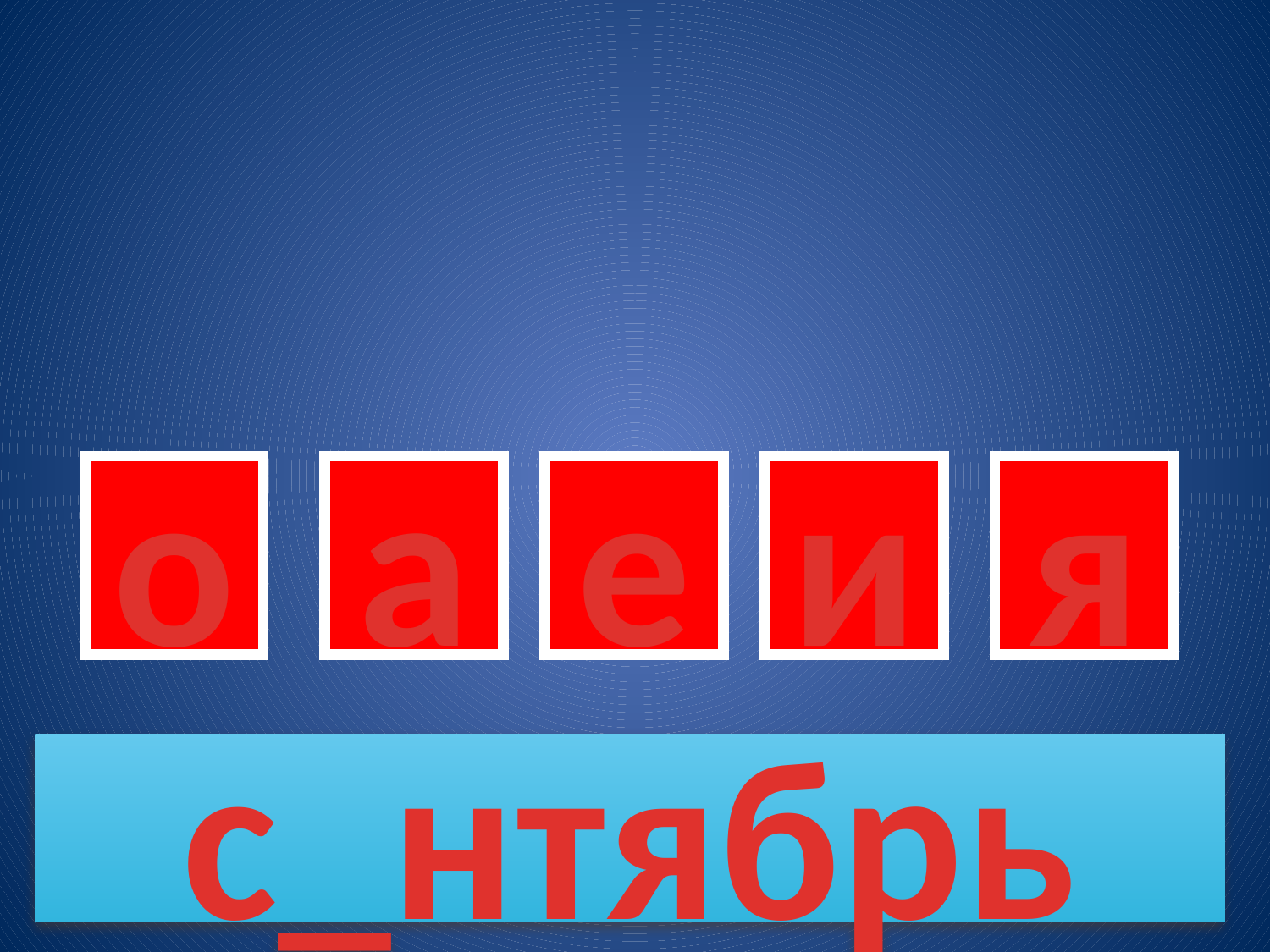

о
а
е
и
я
с_нтябрь
96